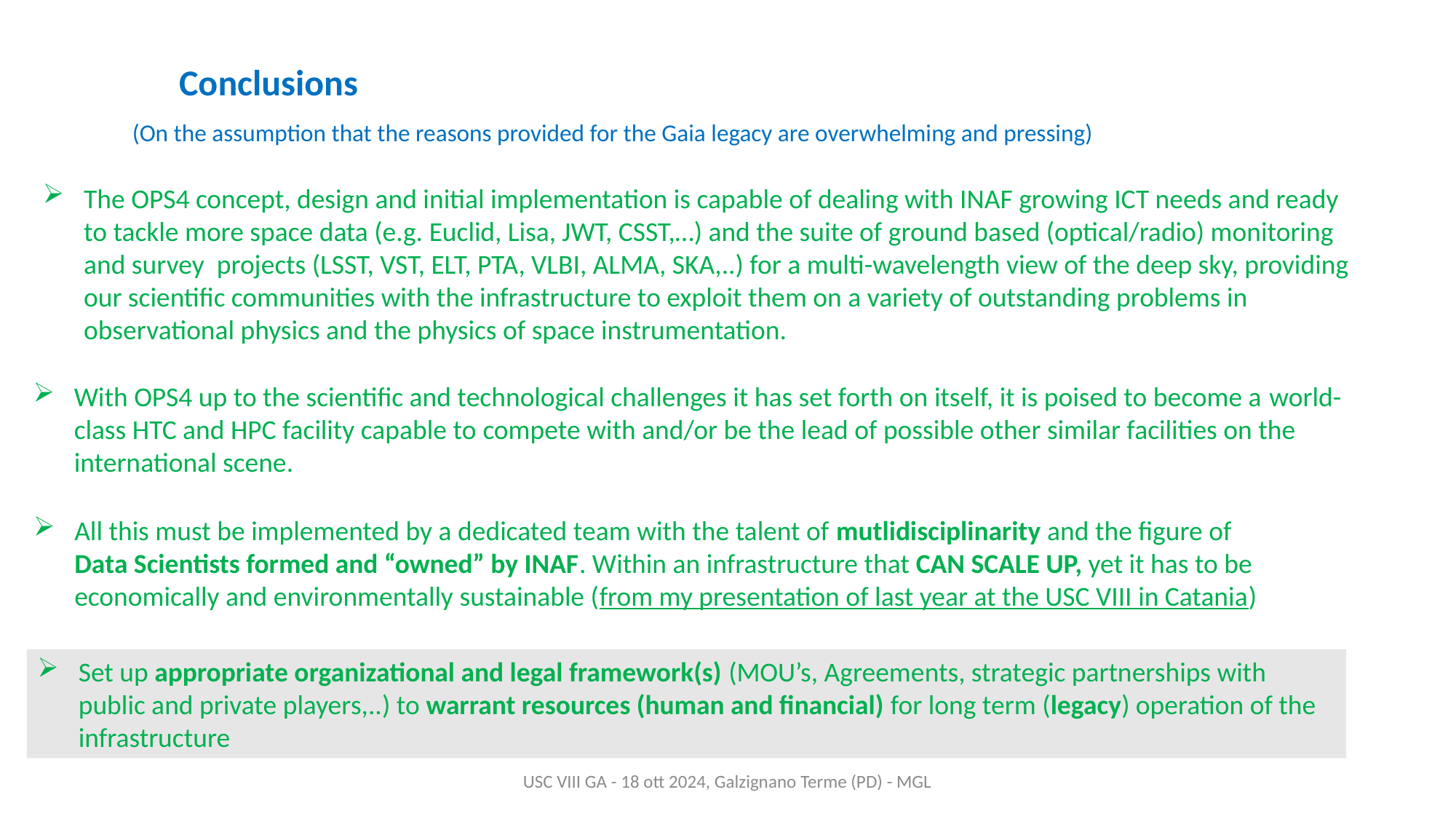

Conclusions
(On the assumption that the reasons provided for the Gaia legacy are overwhelming and pressing)
The OPS4 concept, design and initial implementation is capable of dealing with INAF growing ICT needs and ready to tackle more space data (e.g. Euclid, Lisa, JWT, CSST,…) and the suite of ground based (optical/radio) monitoring and survey  projects (LSST, VST, ELT, PTA, VLBI, ALMA, SKA,..) for a multi-wavelength view of the deep sky, providing  our scientific communities with the infrastructure to exploit them on a variety of outstanding problems in observational physics and the physics of space instrumentation.
With OPS4 up to the scientific and technological challenges it has set forth on itself, it is poised to become a world-class HTC and HPC facility capable to compete with and/or be the lead of possible other similar facilities on the international scene.
All this must be implemented by a dedicated team with the talent of mutlidisciplinarity and the figure of Data Scientists formed and “owned” by INAF. Within an infrastructure that CAN SCALE UP, yet it has to be economically and environmentally sustainable (from my presentation of last year at the USC VIII in Catania)
Set up appropriate organizational and legal framework(s) (MOU’s, Agreements, strategic partnerships with public and private players,..) to warrant resources (human and financial) for long term (legacy) operation of the infrastructure
USC VIII GA - 18 ott 2024, Galzignano Terme (PD) - MGL